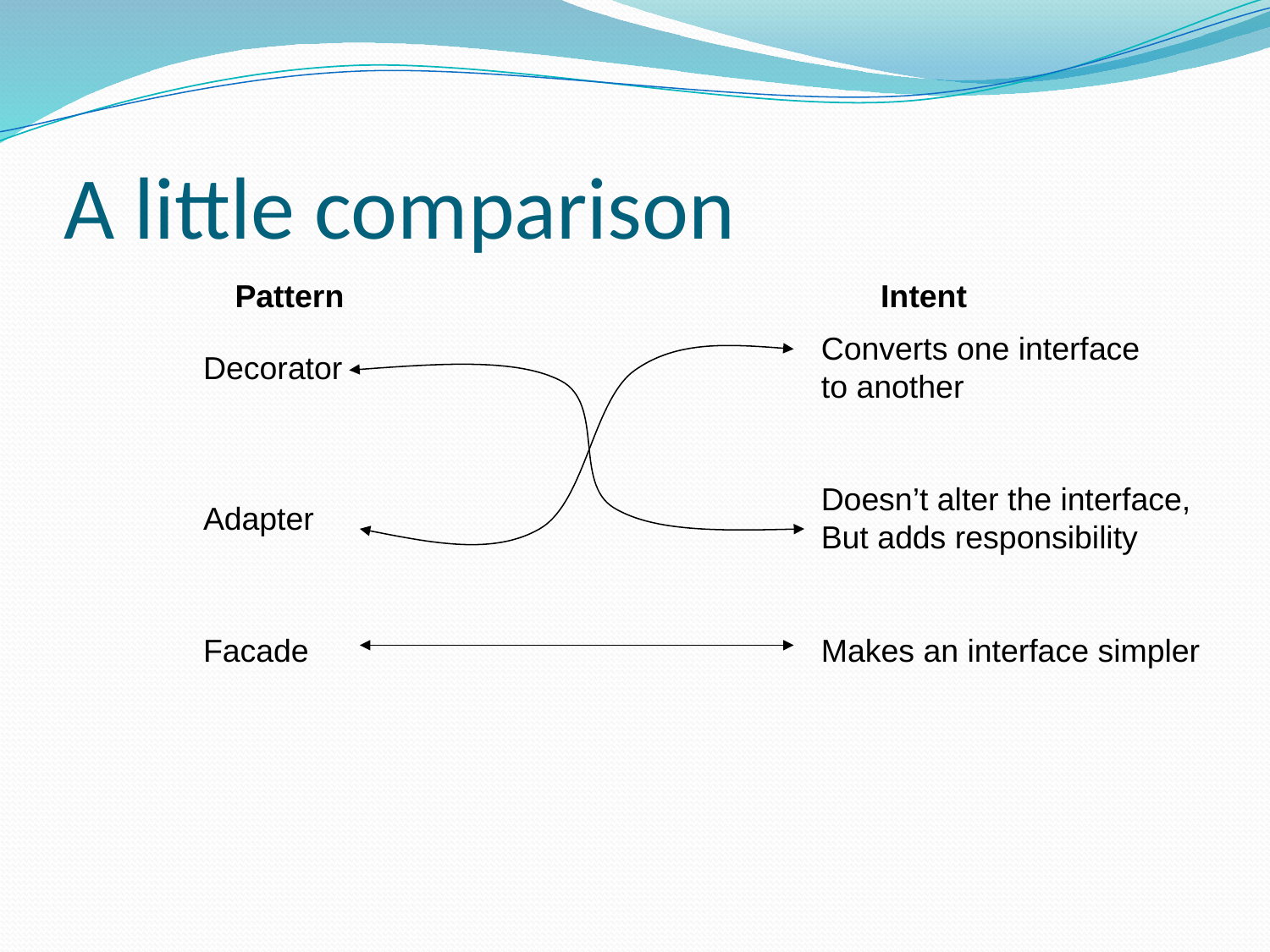

# A little comparison
Pattern
Intent
Converts one interface
to another
Decorator

Doesn’t alter the interface,
But adds responsibility
Adapter
Facade
Makes an interface simpler